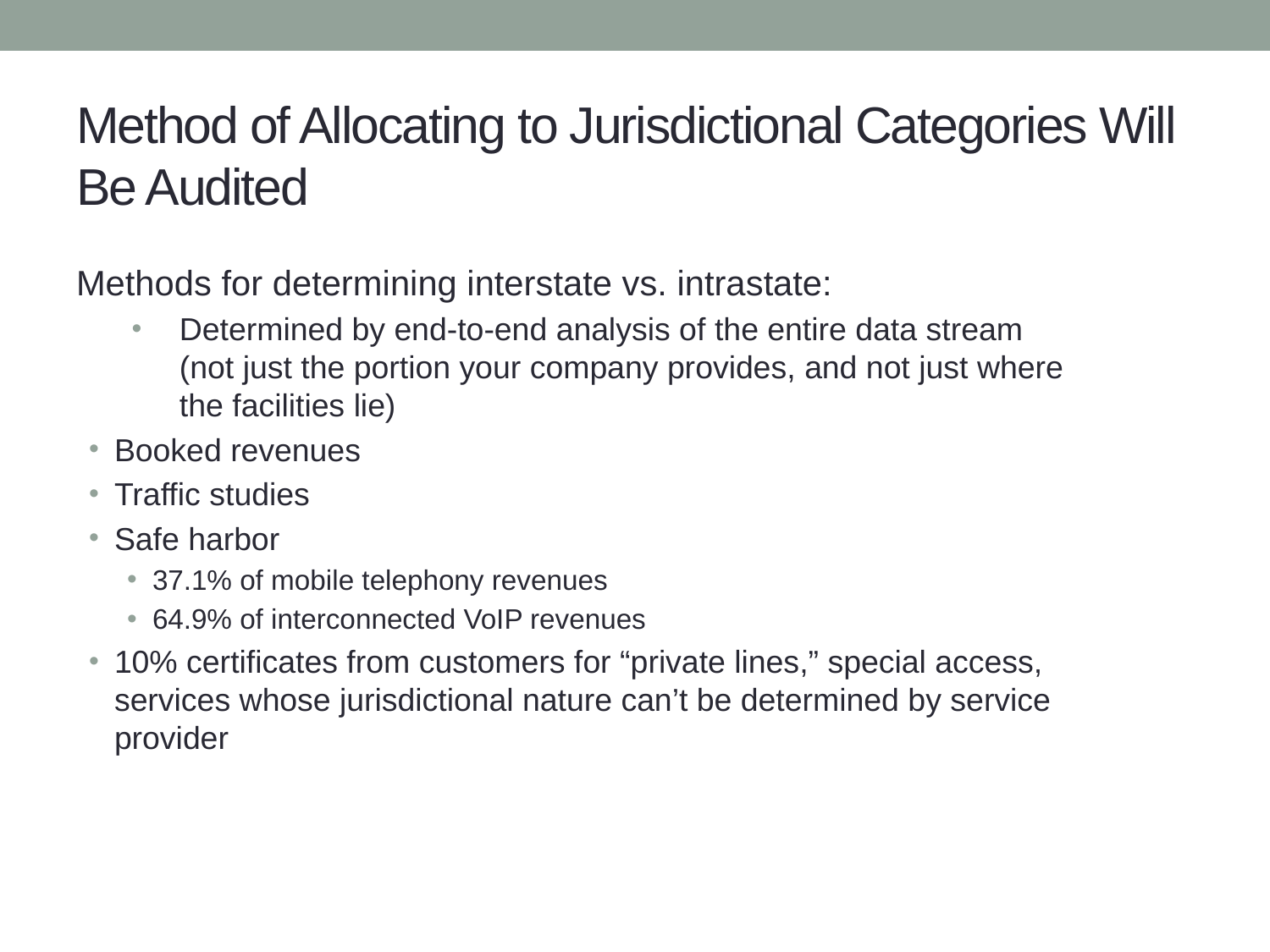

# Method of Allocating to Jurisdictional Categories Will Be Audited
Methods for determining interstate vs. intrastate:
Determined by end-to-end analysis of the entire data stream (not just the portion your company provides, and not just where the facilities lie)
Booked revenues
Traffic studies
Safe harbor
37.1% of mobile telephony revenues
64.9% of interconnected VoIP revenues
10% certificates from customers for “private lines,” special access, services whose jurisdictional nature can’t be determined by service provider